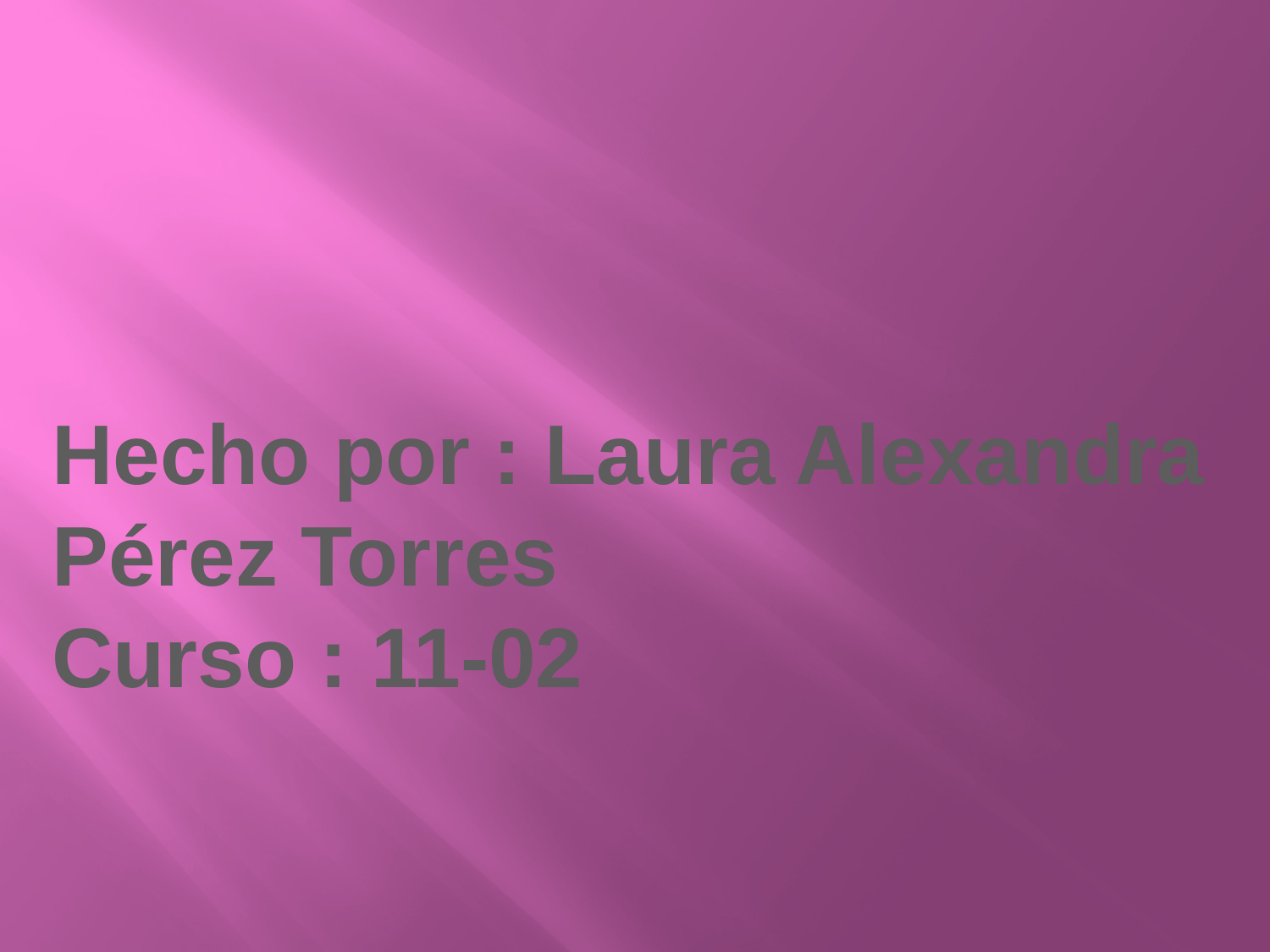

# Hecho por : Laura Alexandra Pérez Torres Curso : 11-02